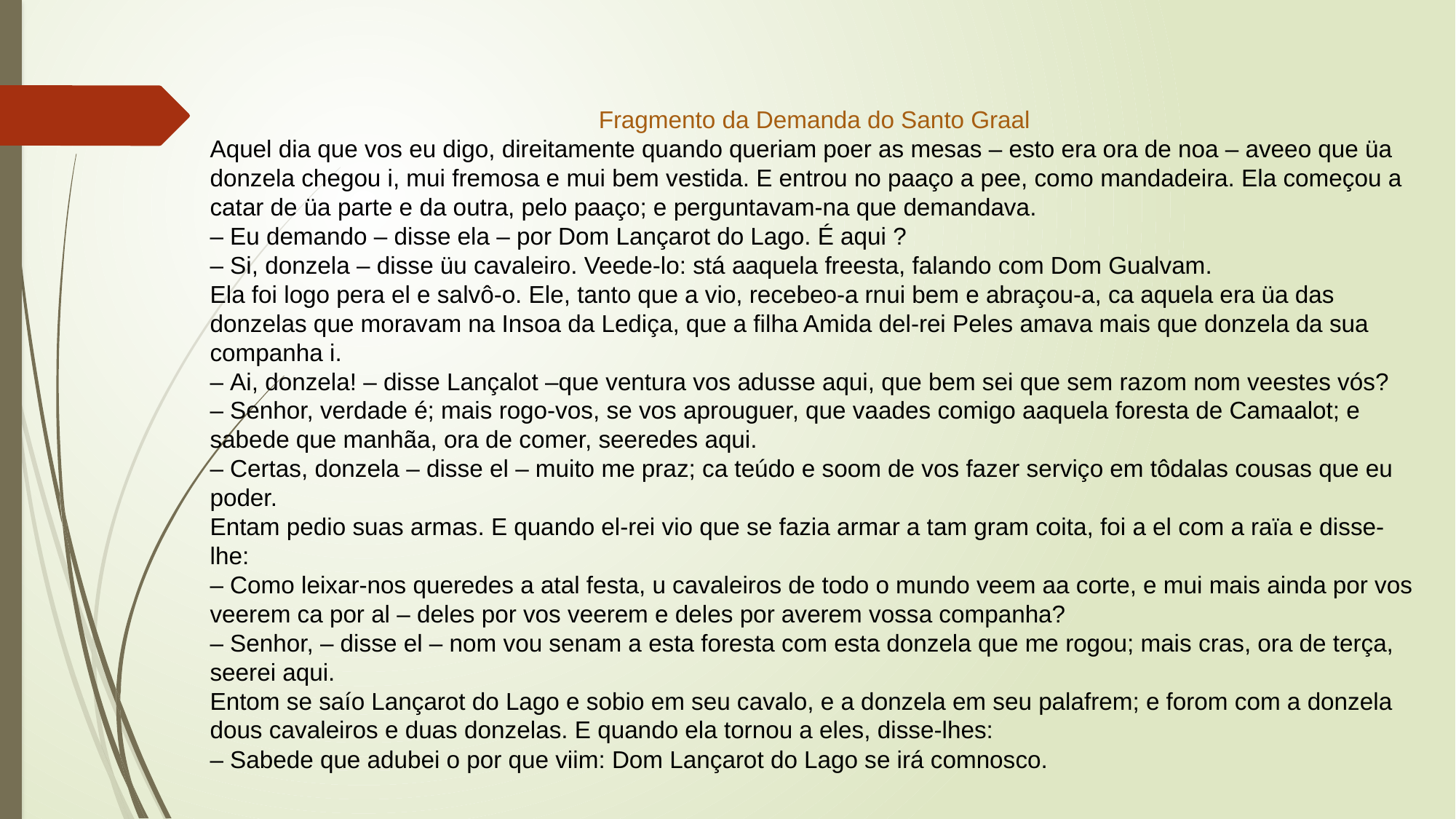

Fragmento da Demanda do Santo Graal
Aquel dia que vos eu digo, direitamente quando queriam poer as mesas – esto era ora de noa – aveeo que üa donzela chegou i, mui fremosa e mui bem vestida. E entrou no paaço a pee, como mandadeira. Ela começou a catar de üa parte e da outra, pelo paaço; e perguntavam-na que demandava.
– Eu demando – disse ela – por Dom Lançarot do Lago. É aqui ?
– Si, donzela – disse üu cavaleiro. Veede-lo: stá aaquela freesta, falando com Dom Gualvam.
Ela foi logo pera el e salvô-o. Ele, tanto que a vio, recebeo-a rnui bem e abraçou-a, ca aquela era üa das donzelas que moravam na Insoa da Lediça, que a filha Amida del-rei Peles amava mais que donzela da sua companha i.
– Ai, donzela! – disse Lançalot –que ventura vos adusse aqui, que bem sei que sem razom nom veestes vós?
– Senhor, verdade é; mais rogo-vos, se vos aprouguer, que vaades comigo aaquela foresta de Camaalot; e sabede que manhãa, ora de comer, seeredes aqui.
– Certas, donzela – disse el – muito me praz; ca teúdo e soom de vos fazer serviço em tôdalas cousas que eu poder.
Entam pedio suas armas. E quando el-rei vio que se fazia armar a tam gram coita, foi a el com a raïa e disse-lhe:
– Como leixar-nos queredes a atal festa, u cavaleiros de todo o mundo veem aa corte, e mui mais ainda por vos veerem ca por al – deles por vos veerem e deles por averem vossa companha?
– Senhor, – disse el – nom vou senam a esta foresta com esta donzela que me rogou; mais cras, ora de terça, seerei aqui.
Entom se saío Lançarot do Lago e sobio em seu cavalo, e a donzela em seu palafrem; e forom com a donzela dous cavaleiros e duas donzelas. E quando ela tornou a eles, disse-lhes:
– Sabede que adubei o por que viim: Dom Lançarot do Lago se irá comnosco.